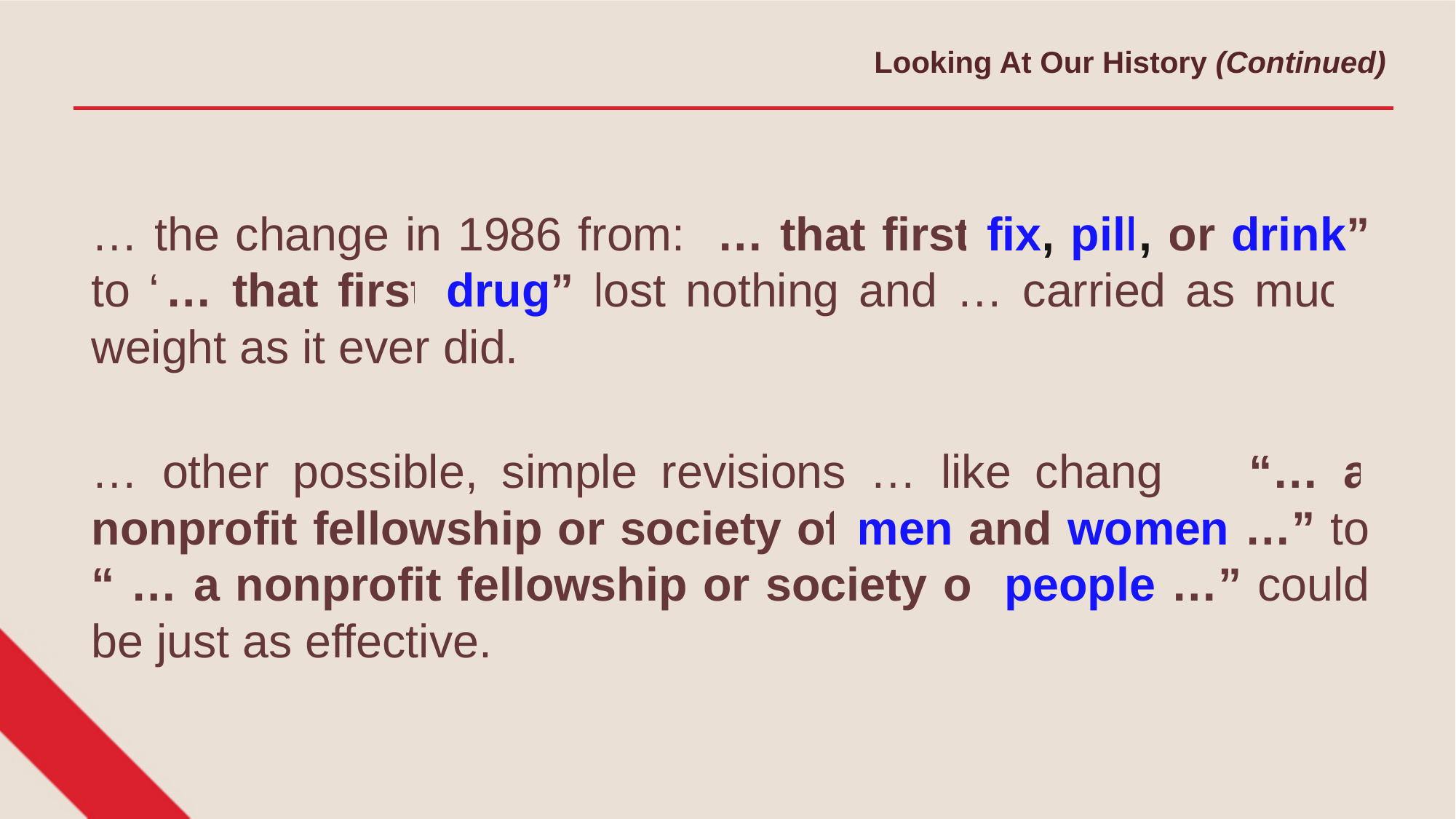

Looking At Our History (Continued)
… the change in 1986 from: “… that first fix, pill, or drink” to “… that first drug” lost nothing and … carried as much weight as it ever did.

… other possible, simple revisions … like changing “… a nonprofit fellowship or society of men and women …” to “ … a nonprofit fellowship or society of people …” could be just as effective.